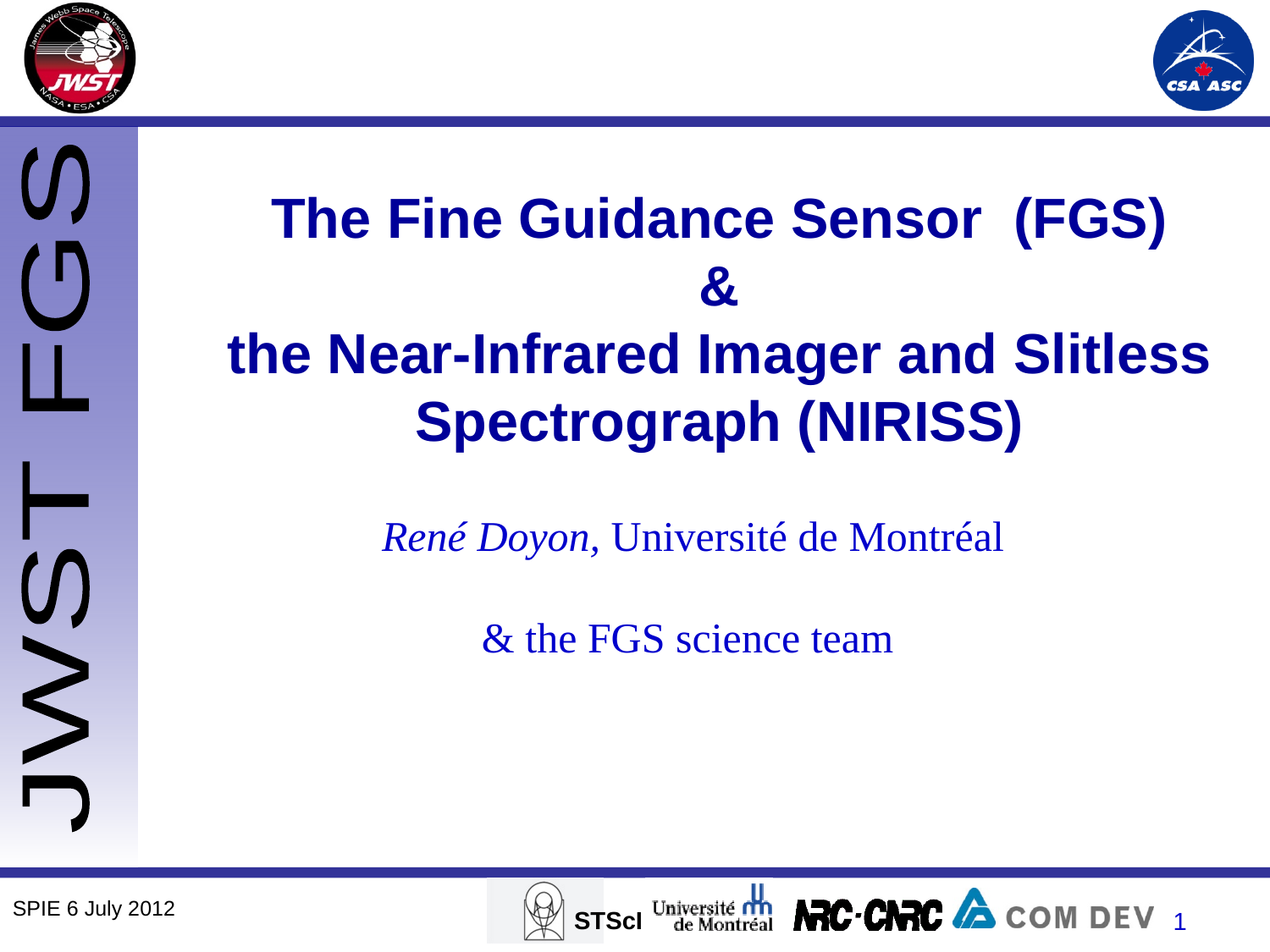

#

JWST FGS
The Fine Guidance Sensor  (FGS)
&
the Near-Infrared Imager and Slitless Spectrograph (NIRISS)
René Doyon, Université de Montréal

& the FGS science team
1